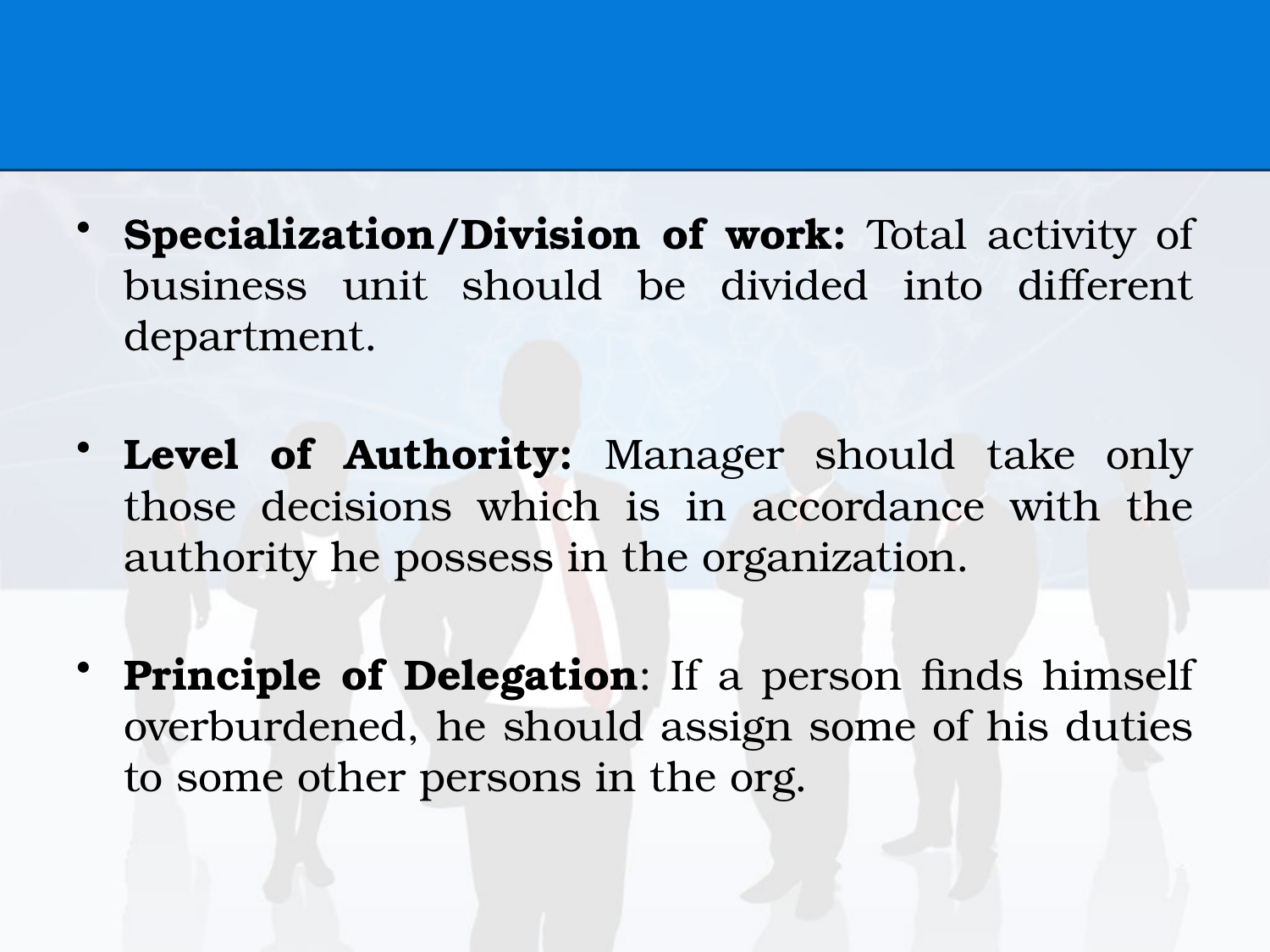

#
Specialization/Division of work: Total activity of business unit should be divided into different department.

Level of Authority: Manager should take only those decisions which is in accordance with the authority he possess in the organization.

Principle of Delegation: If a person finds himself overburdened, he should assign some of his duties to some other persons in the org.